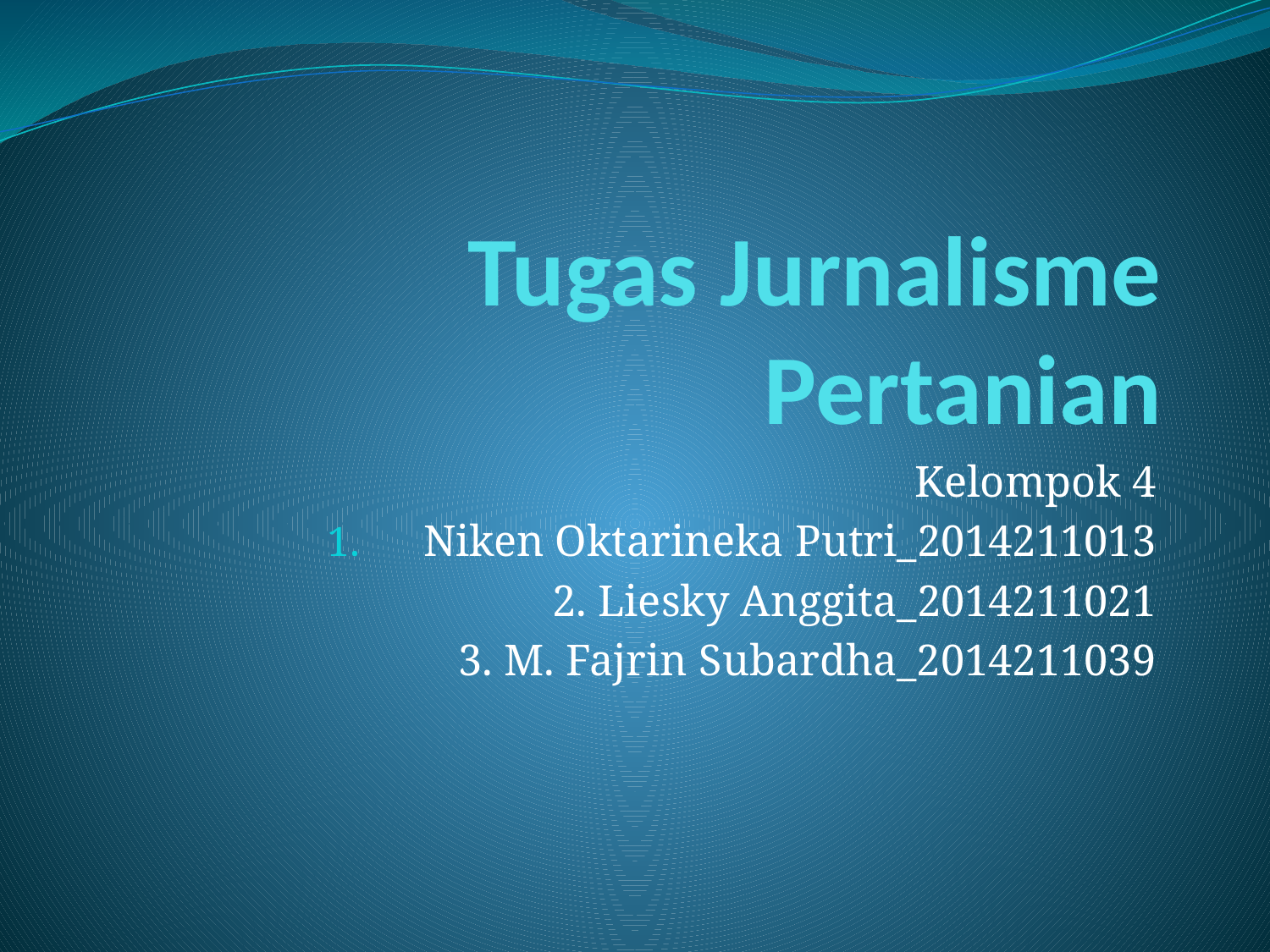

# Tugas Jurnalisme Pertanian
Kelompok 4
Niken Oktarineka Putri_2014211013
2. Liesky Anggita_2014211021
3. M. Fajrin Subardha_2014211039